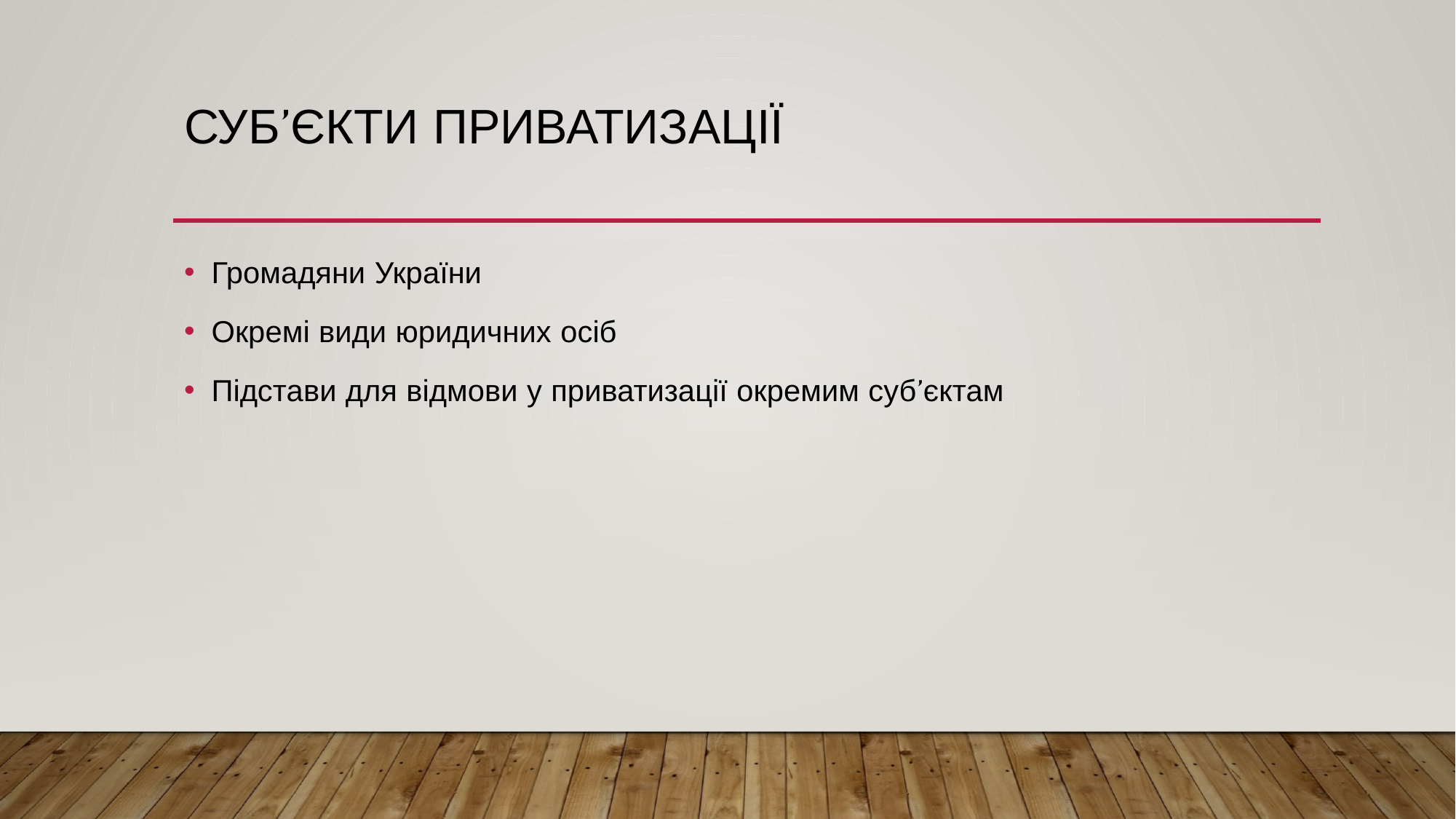

# Суб’єкти приватизації
Громадяни України
Окремі види юридичних осіб
Підстави для відмови у приватизації окремим суб’єктам